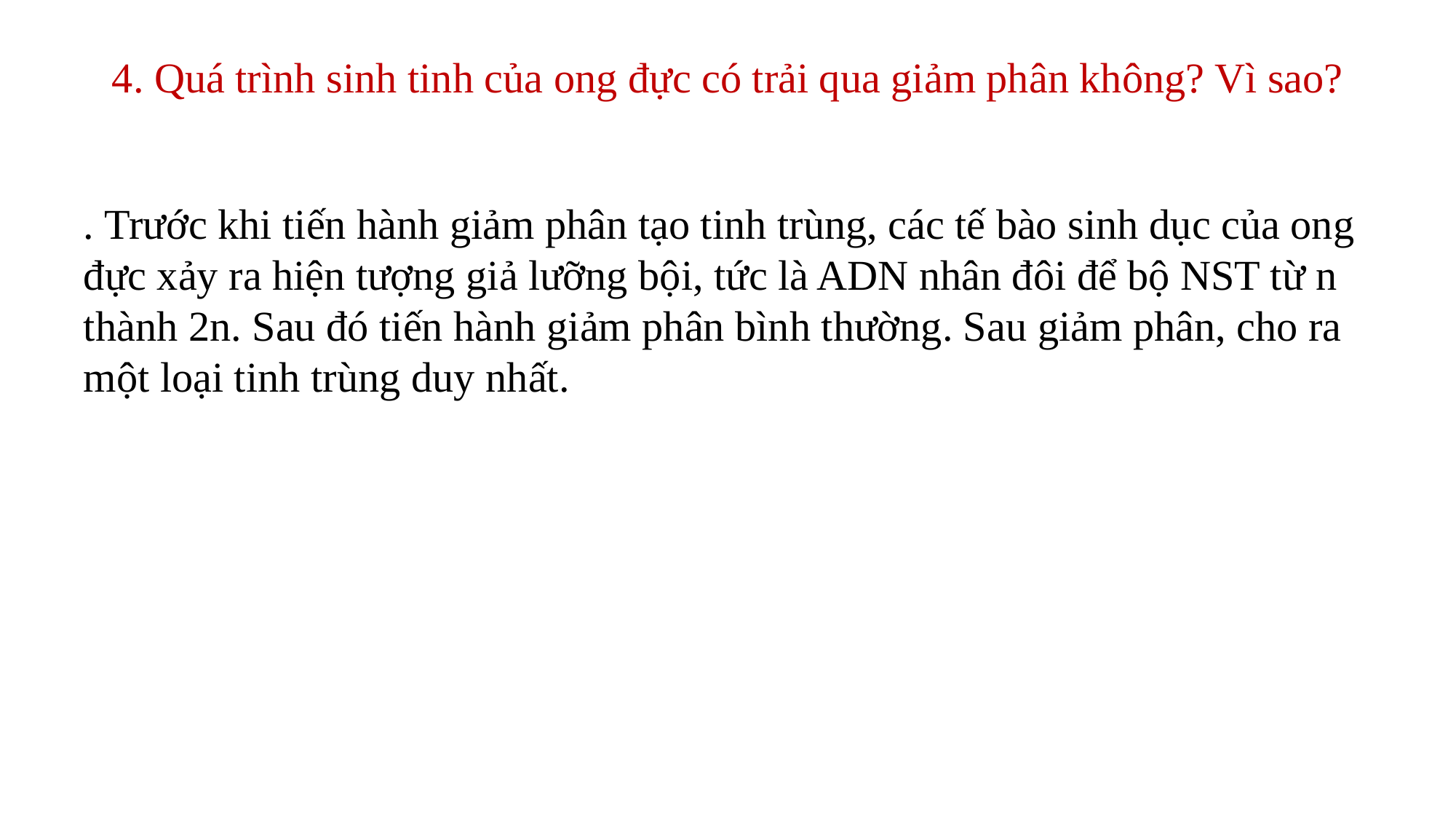

# 4. Quá trình sinh tinh của ong đực có trải qua giảm phân không? Vì sao?
. Trước khi tiến hành giảm phân tạo tinh trùng, các tế bào sinh dục của ong đực xảy ra hiện tượng giả lưỡng bội, tức là ADN nhân đôi để bộ NST từ n thành 2n. Sau đó tiến hành giảm phân bình thường. Sau giảm phân, cho ra một loại tinh trùng duy nhất.